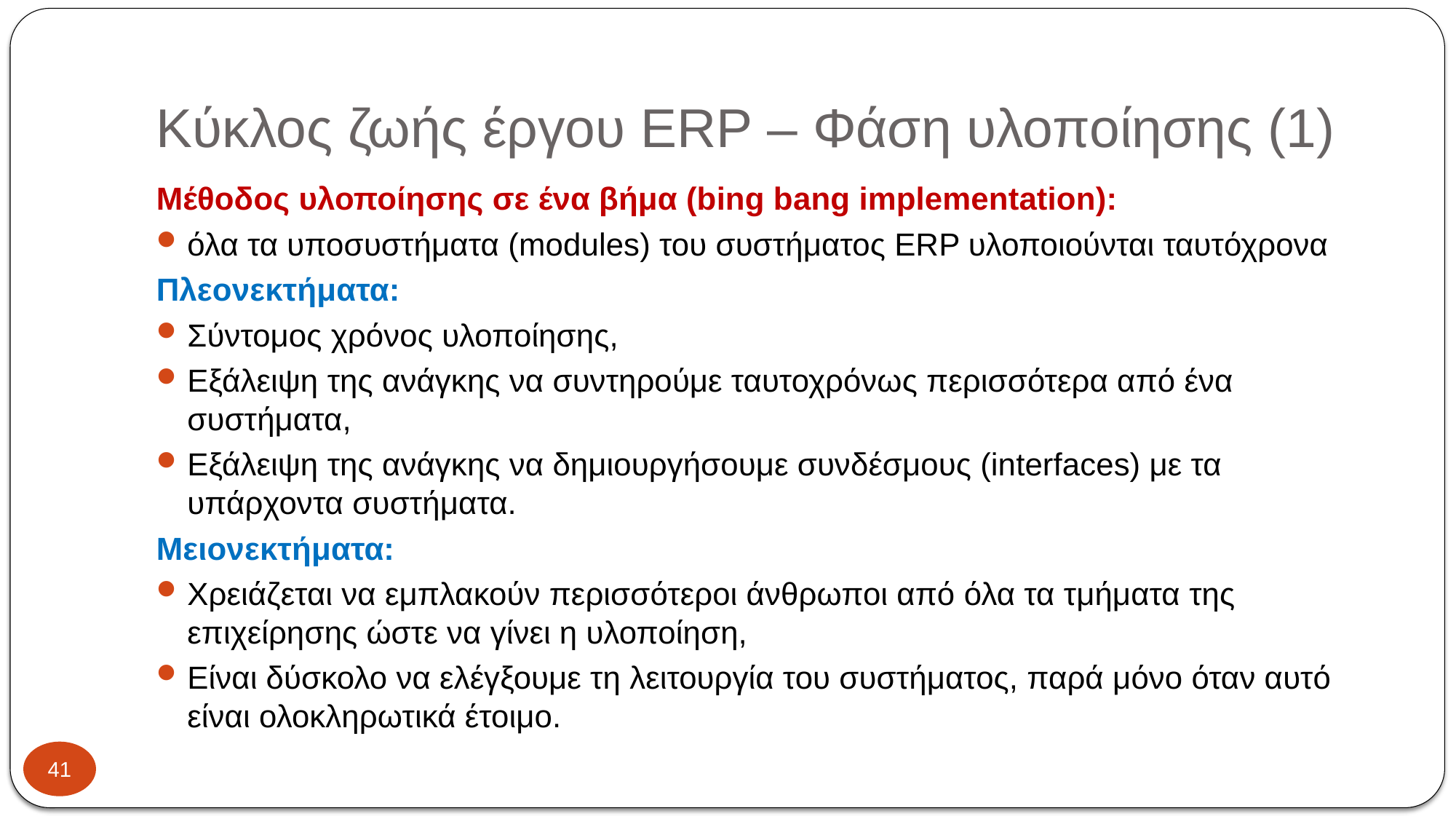

# Κύκλος ζωής έργου ERP – Φάση υλοποίησης (1)
Μέθοδος υλοποίησης σε ένα βήμα (bing bang implementation):
όλα τα υποσυστήματα (modules) του συστήματος ERP υλοποιούνται ταυτόχρονα
Πλεονεκτήματα:
Σύντομος χρόνος υλοποίησης,
Εξάλειψη της ανάγκης να συντηρούμε ταυτοχρόνως περισσότερα από ένα συστήματα,
Εξάλειψη της ανάγκης να δημιουργήσουμε συνδέσμους (interfaces) με τα υπάρχοντα συστήματα.
Μειονεκτήματα:
Χρειάζεται να εμπλακούν περισσότεροι άνθρωποι από όλα τα τμήματα της επιχείρησης ώστε να γίνει η υλοποίηση,
Είναι δύσκολο να ελέγξουμε τη λειτουργία του συστήματος, παρά μόνο όταν αυτό είναι ολοκληρωτικά έτοιμο.

41